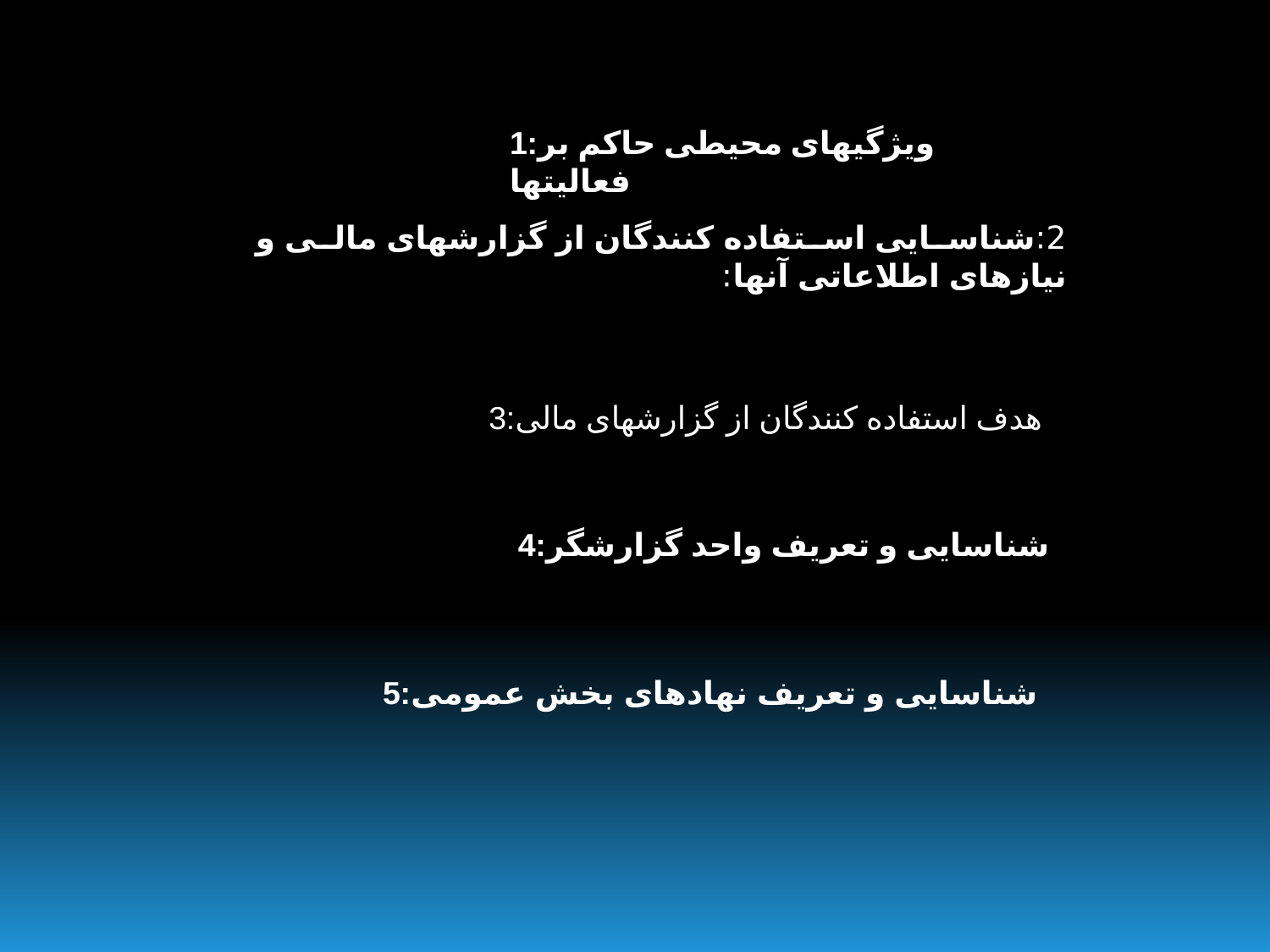

1:ویژگیهای محیطی حاکم بر فعالیتها
2:شناسایی استفاده کنندگان از گزارشهای مالی و نیازهای اطلاعاتی آنها:
3:هدف استفاده کنندگان از گزارشهای مالی
4:شناسایی و تعریف واحد گزارشگر
5:شناسایی و تعریف نهادهای بخش عمومی